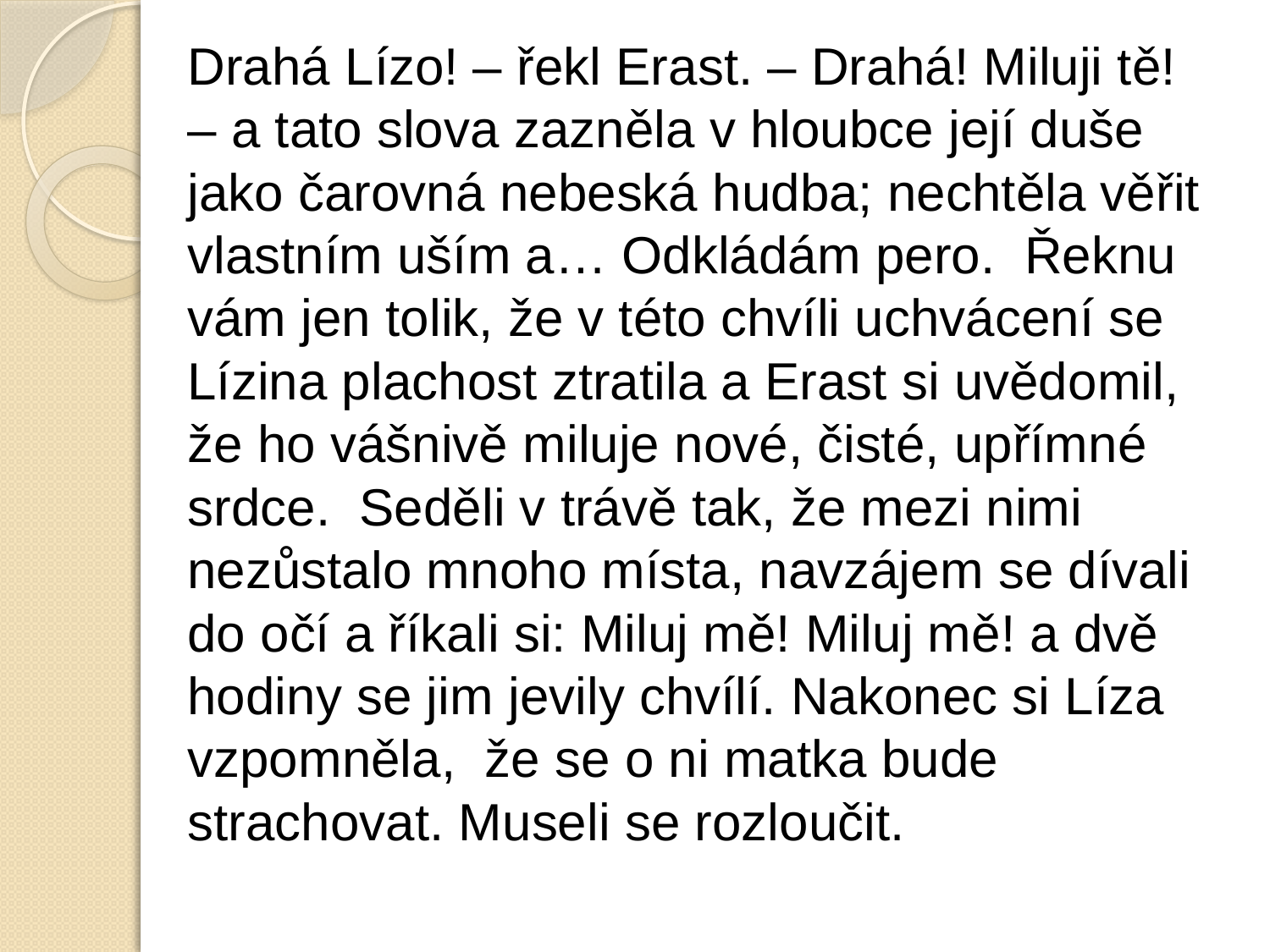

Drahá Lízo! – řekl Erast. – Drahá! Miluji tě! – a tato slova zazněla v hloubce její duše jako čarovná nebeská hudba; nechtěla věřit vlastním uším a… Odkládám pero.  Řeknu vám jen tolik, že v této chvíli uchvácení se Lízina plachost ztratila a Erast si uvědomil, že ho vášnivě miluje nové, čisté, upřímné srdce.  Seděli v trávě tak, že mezi nimi nezůstalo mnoho místa, navzájem se dívali do očí a říkali si: Miluj mě! Miluj mě! a dvě hodiny se jim jevily chvílí. Nakonec si Líza vzpomněla,  že se o ni matka bude strachovat. Museli se rozloučit.